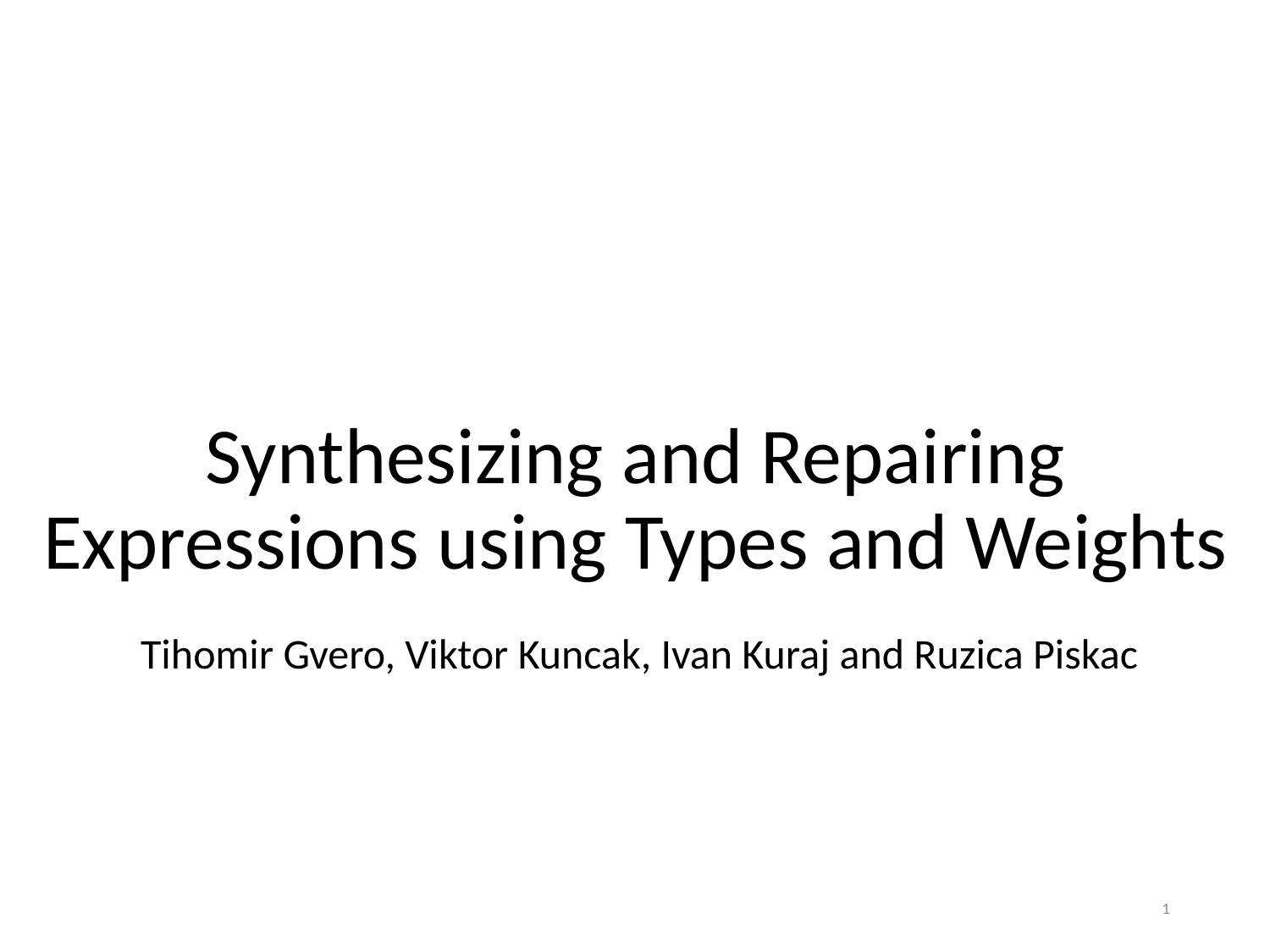

# Synthesizing and Repairing Expressions using Types and Weights
Tihomir Gvero, Viktor Kuncak, Ivan Kuraj and Ruzica Piskac

1